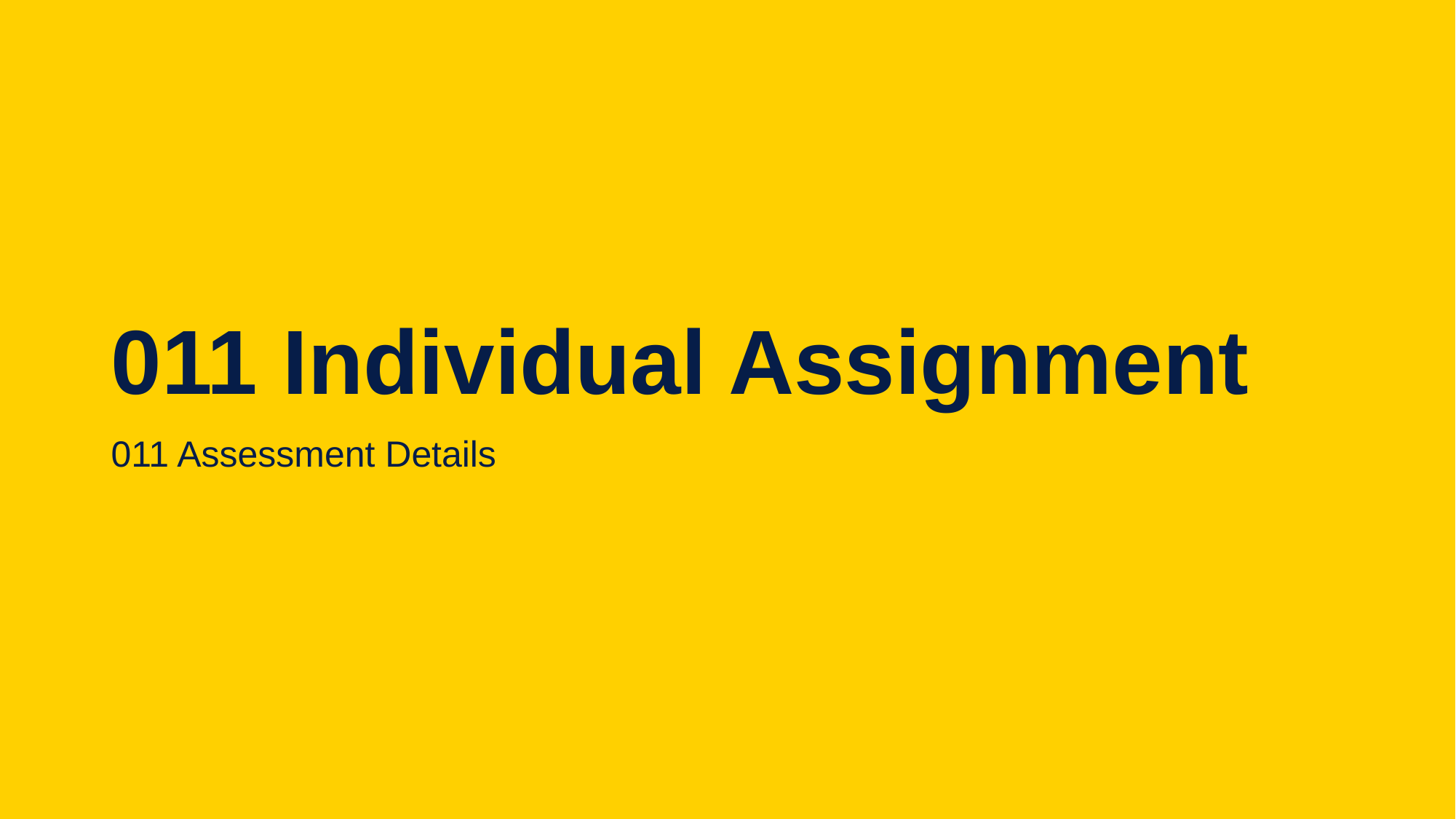

# 011 Individual Assignment
011 Assessment Details